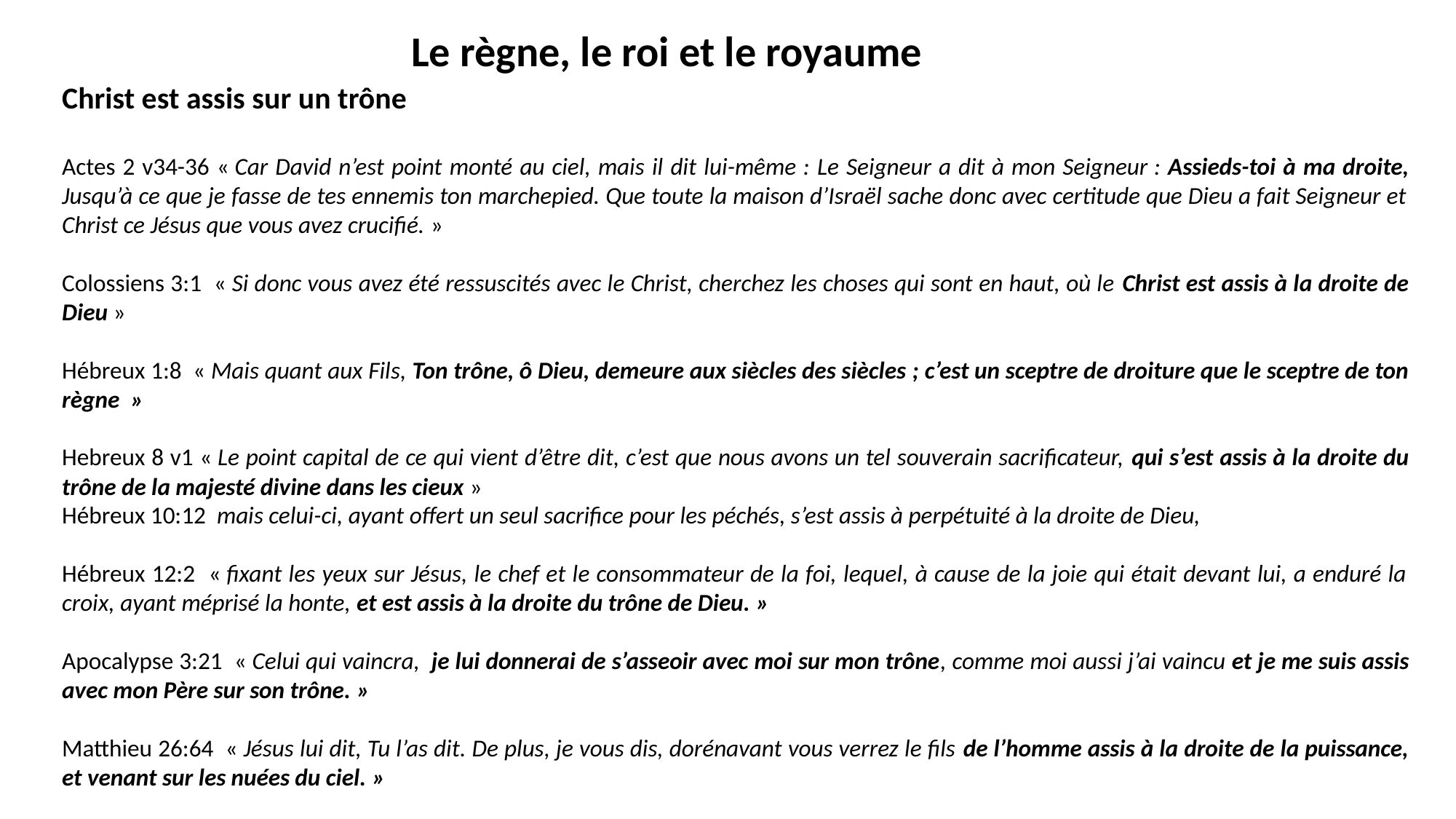

Le règne, le roi et le royaume
Christ est assis sur un trône

Actes 2 v34-36 « Car David n’est point monté au ciel, mais il dit lui-même : Le Seigneur a dit à mon Seigneur : Assieds-toi à ma droite, Jusqu’à ce que je fasse de tes ennemis ton marchepied. Que toute la maison d’Israël sache donc avec certitude que Dieu a fait Seigneur et Christ ce Jésus que vous avez crucifié. »

Colossiens 3:1  « Si donc vous avez été ressuscités avec le Christ, cherchez les choses qui sont en haut, où le Christ est assis à la droite de Dieu »

Hébreux 1:8  « Mais quant aux Fils, Ton trône, ô Dieu, demeure aux siècles des siècles ; c’est un sceptre de droiture que le sceptre de ton règne  »

Hebreux 8 v1 « Le point capital de ce qui vient d’être dit, c’est que nous avons un tel souverain sacrificateur, qui s’est assis à la droite du trône de la majesté divine dans les cieux »
Hébreux 10:12  mais celui-ci, ayant offert un seul sacrifice pour les péchés, s’est assis à perpétuité à la droite de Dieu,

Hébreux 12:2  « fixant les yeux sur Jésus, le chef et le consommateur de la foi, lequel, à cause de la joie qui était devant lui, a enduré la croix, ayant méprisé la honte, et est assis à la droite du trône de Dieu. »

Apocalypse 3:21  « Celui qui vaincra,  je lui donnerai de s’asseoir avec moi sur mon trône, comme moi aussi j’ai vaincu et je me suis assis avec mon Père sur son trône. »

Matthieu 26:64  « Jésus lui dit, Tu l’as dit. De plus, je vous dis, dorénavant vous verrez le fils de l’homme assis à la droite de la puissance, et venant sur les nuées du ciel. »